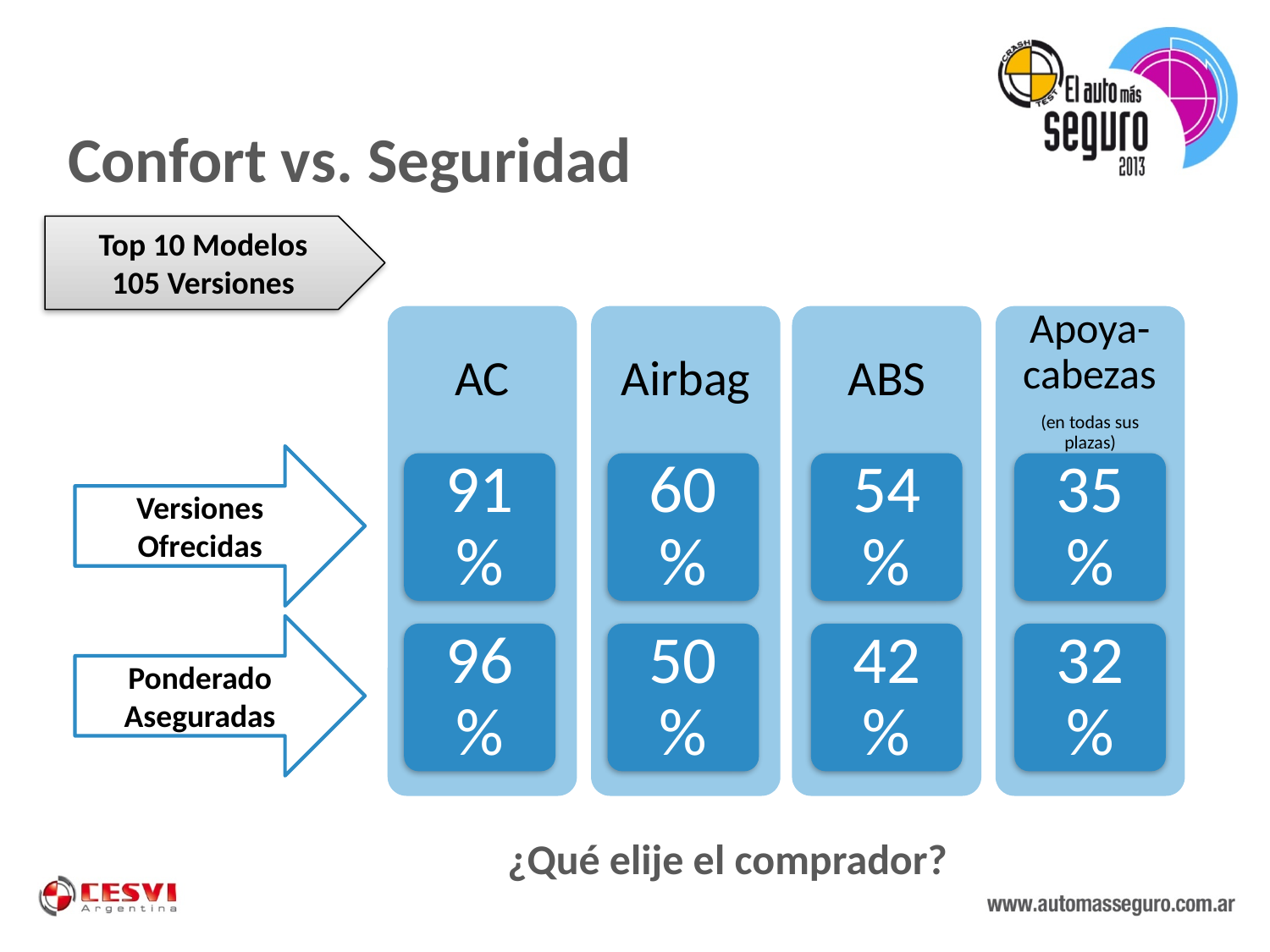

# Confort vs. Seguridad
Top 10 Modelos
105 Versiones
AC
91%
96%
Airbag
60%
50%
ABS
54%
42%
Apoya-cabezas
(en todas sus plazas)
35%
32%
Versiones
Ofrecidas
Top 10
Top 10
Ponderado
Aseguradas
¿Qué elije el comprador?